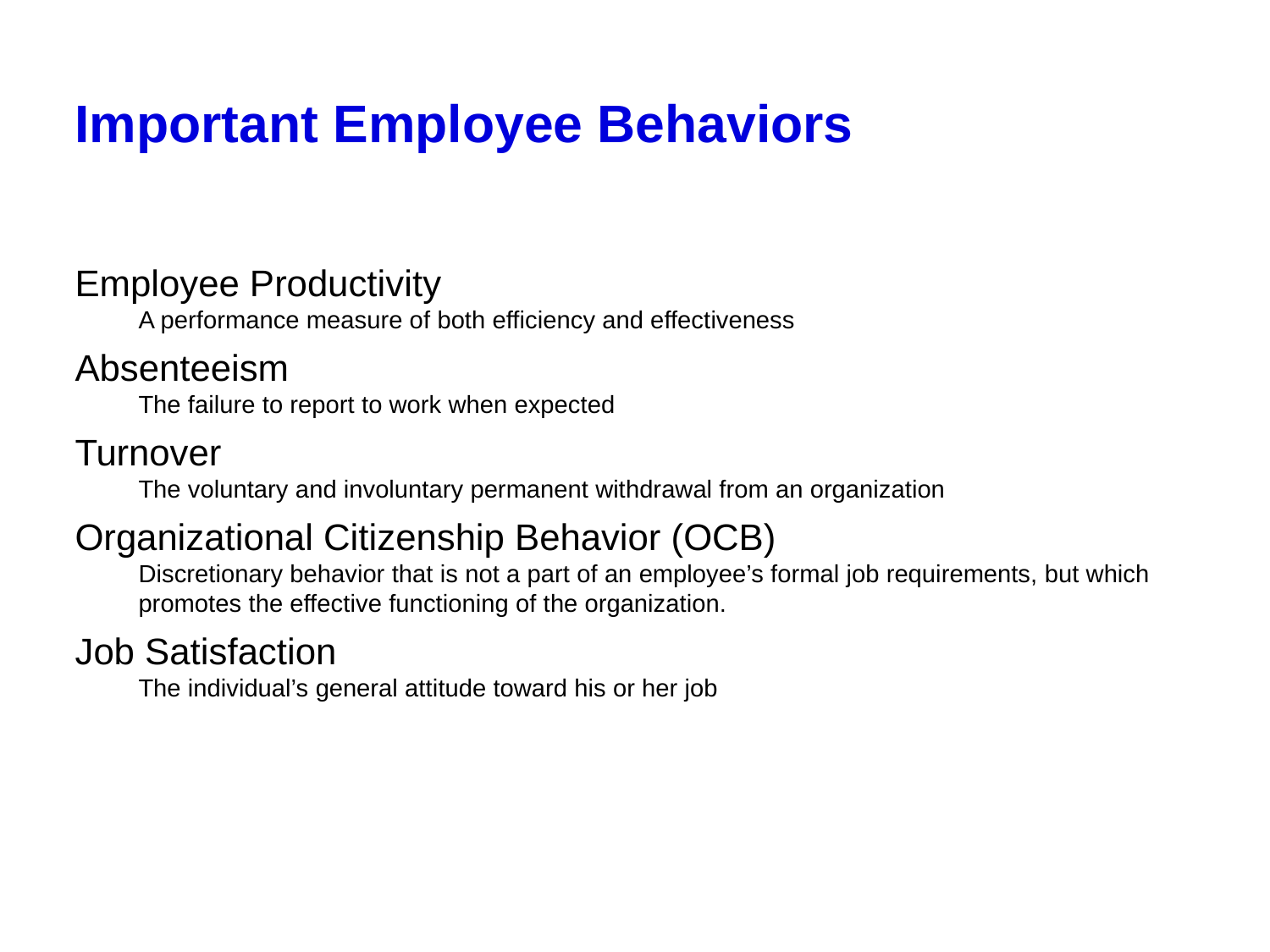

# Important Employee Behaviors
Employee Productivity
A performance measure of both efficiency and effectiveness
Absenteeism
The failure to report to work when expected
Turnover
The voluntary and involuntary permanent withdrawal from an organization
Organizational Citizenship Behavior (OCB)
Discretionary behavior that is not a part of an employee’s formal job requirements, but which promotes the effective functioning of the organization.
Job Satisfaction
The individual’s general attitude toward his or her job